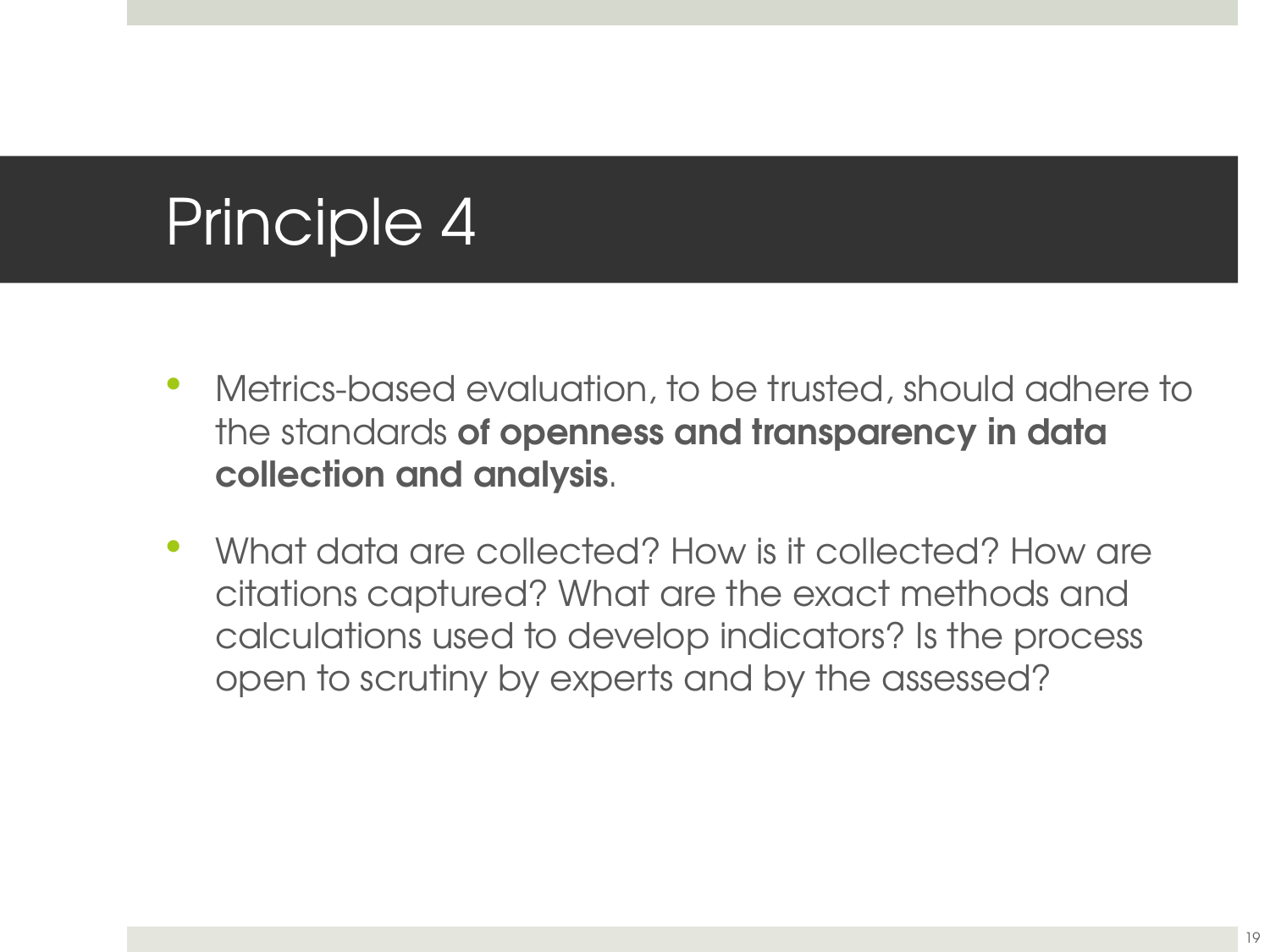

# Principle 4
Metrics-based evaluation, to be trusted, should adhere to the standards of openness and transparency in data collection and analysis.
What data are collected? How is it collected? How are citations captured? What are the exact methods and calculations used to develop indicators? Is the process open to scrutiny by experts and by the assessed?
19